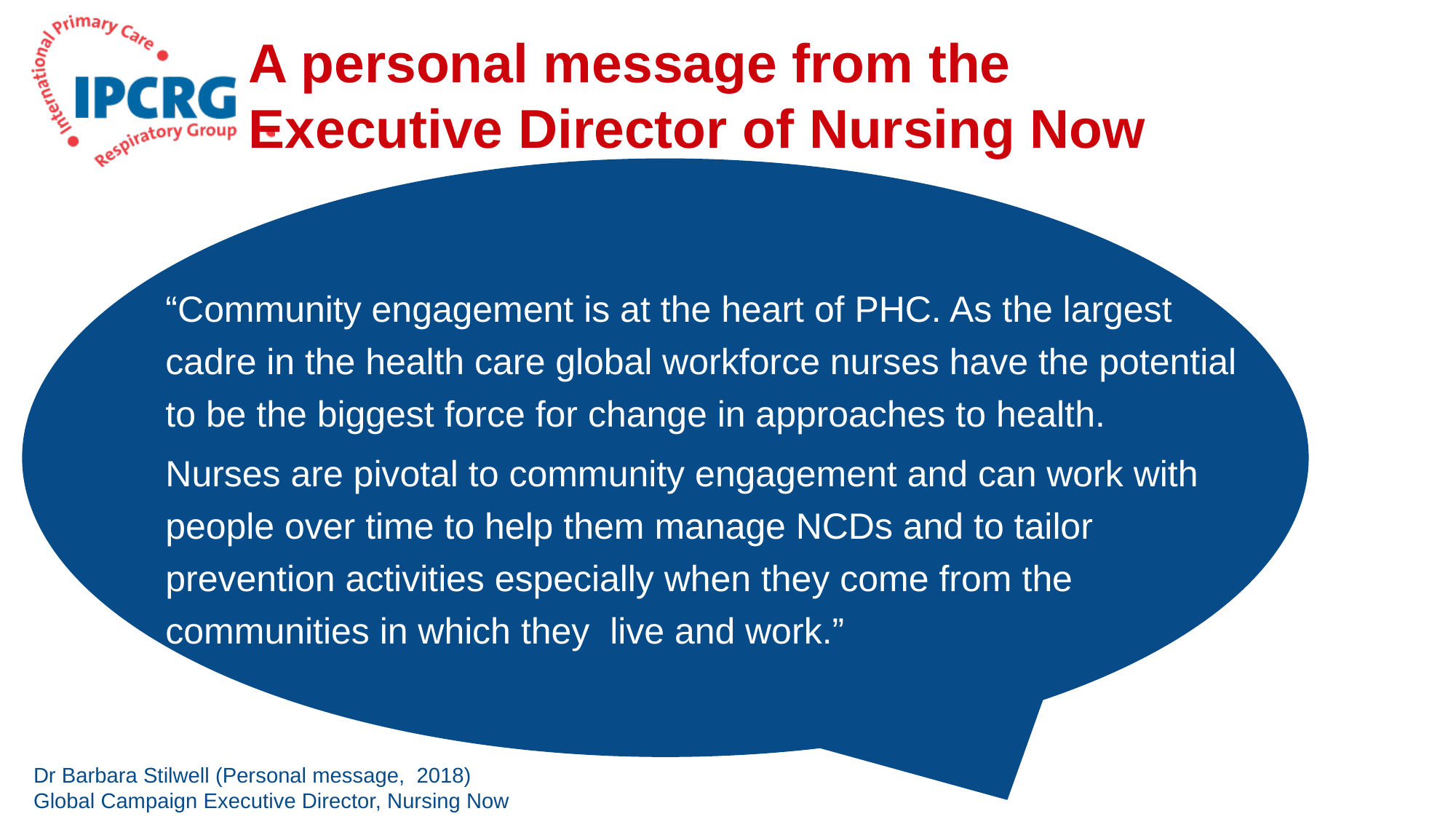

# A personal message from the Executive Director of Nursing Now

“Community engagement is at the heart of PHC. As the largest cadre in the health care global workforce nurses have the potential to be the biggest force for change in approaches to health.
Nurses are pivotal to community engagement and can work with people over time to help them manage NCDs and to tailor prevention activities especially when they come from the communities in which they  live and work.”

Dr Barbara Stilwell (Personal message,  2018)
Global Campaign Executive Director, Nursing Now